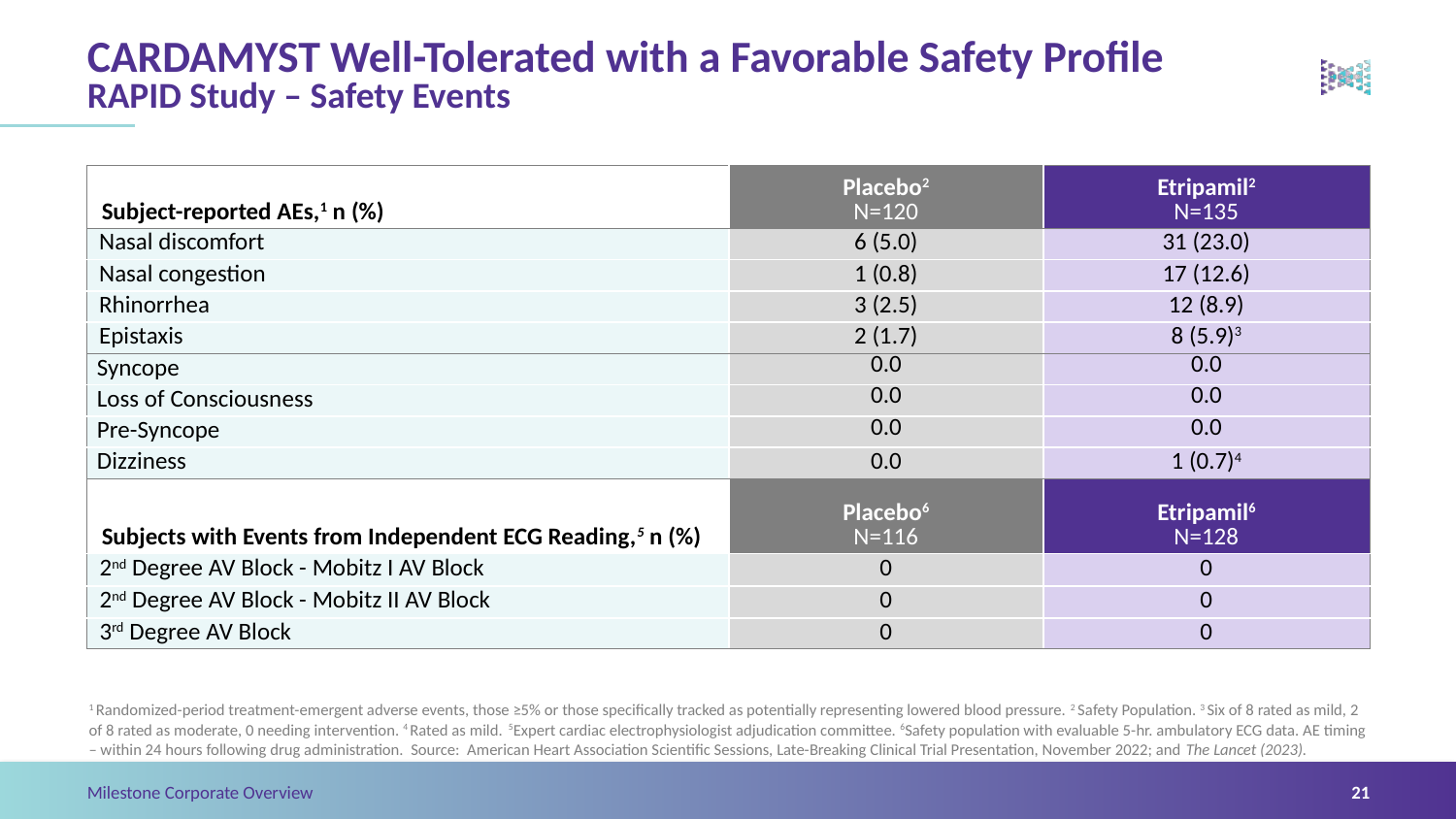

# CARDAMYST Well-Tolerated with a Favorable Safety Profile RAPID Study – Safety Events
| Subject-reported AEs,1 n (%) | Placebo2 N=120 | Etripamil2 N=135 |
| --- | --- | --- |
| Nasal discomfort | 6 (5.0) | 31 (23.0) |
| Nasal congestion | 1 (0.8) | 17 (12.6) |
| Rhinorrhea | 3 (2.5) | 12 (8.9) |
| Epistaxis | 2 (1.7) | 8 (5.9)3 |
| Syncope | 0.0 | 0.0 |
| Loss of Consciousness | 0.0 | 0.0 |
| Pre-Syncope | 0.0 | 0.0 |
| Dizziness | 0.0 | 1 (0.7)4 |
| Subjects with Events from Independent ECG Reading,5 n (%) | Placebo6 N=116 | Etripamil6 N=128 |
| 2nd Degree AV Block - Mobitz I AV Block | 0 | 0 |
| 2nd Degree AV Block - Mobitz II AV Block | 0 | 0 |
| 3rd Degree AV Block | 0 | 0 |
1 Randomized-period treatment-emergent adverse events, those ≥5% or those specifically tracked as potentially representing lowered blood pressure. 2 Safety Population. 3 Six of 8 rated as mild, 2 of 8 rated as moderate, 0 needing intervention. 4 Rated as mild.  5Expert cardiac electrophysiologist adjudication committee. 6Safety population with evaluable 5-hr. ambulatory ECG data. AE timing – within 24 hours following drug administration.  Source:  American Heart Association Scientific Sessions, Late-Breaking Clinical Trial Presentation, November 2022; and The Lancet (2023).
21
Milestone Corporate Overview